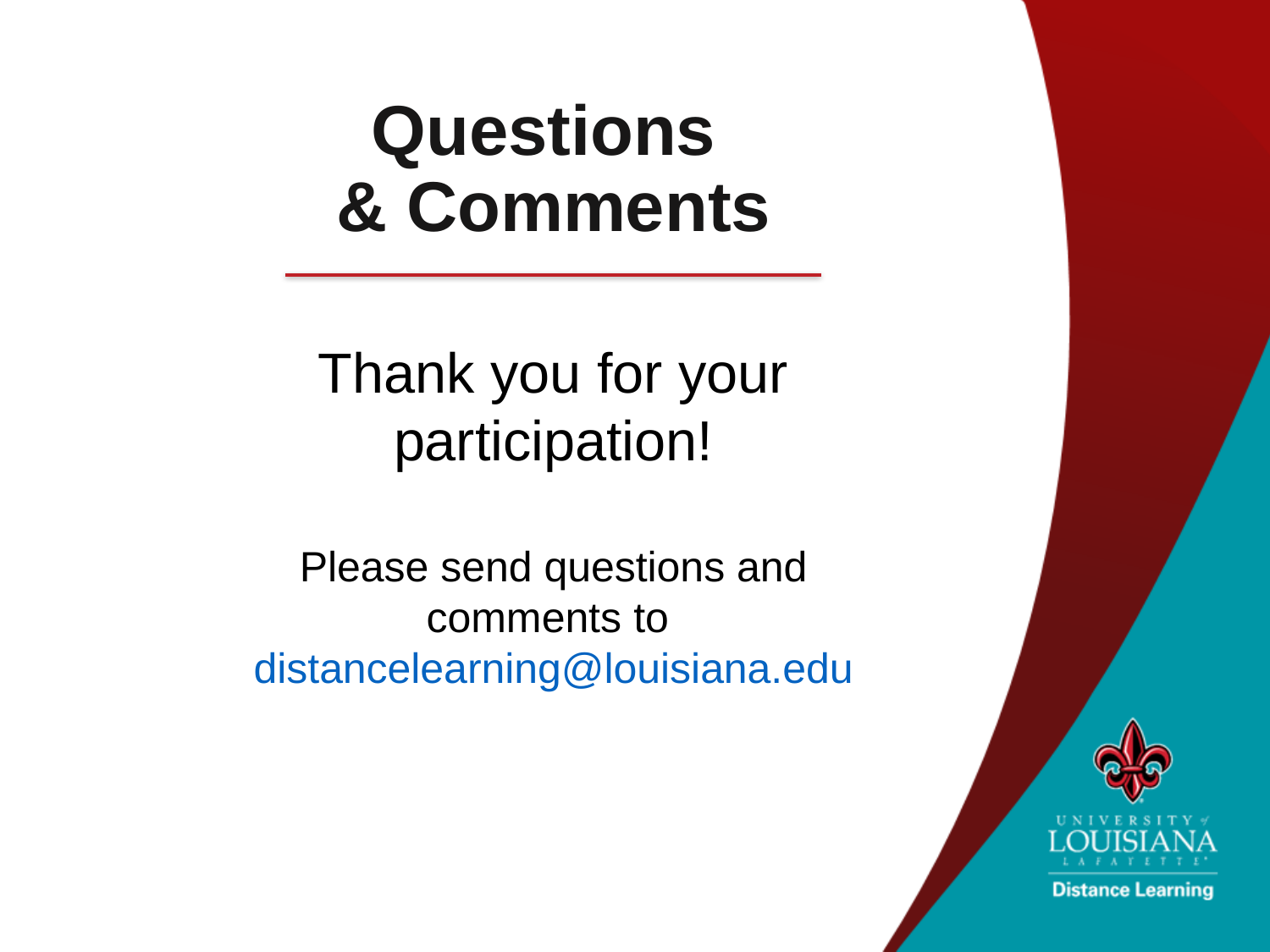

# Questions & Comments
Thank you for your participation!

Please send questions and comments to distancelearning@louisiana.edu